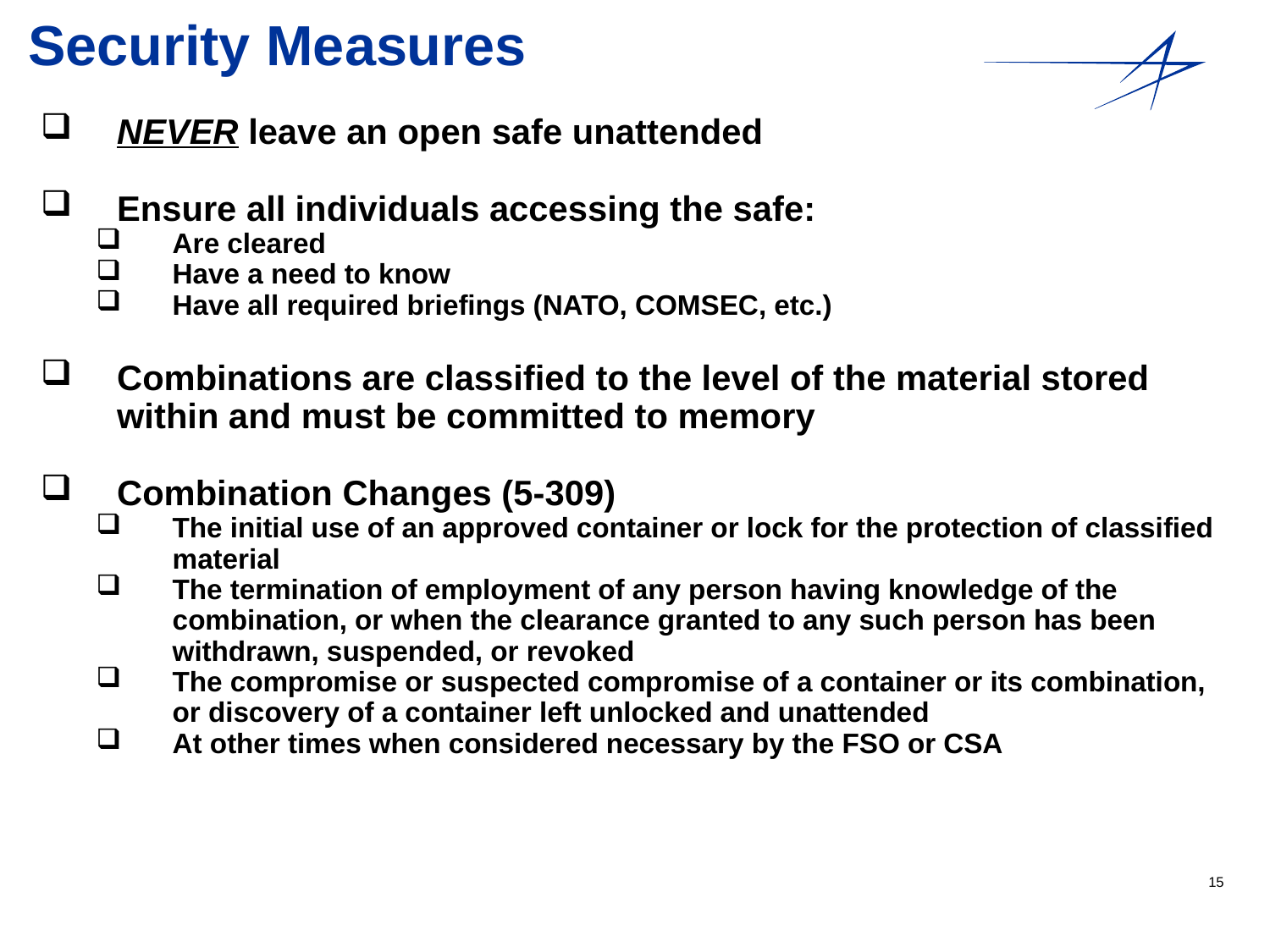

# Security Measures
NEVER leave an open safe unattended

Ensure all individuals accessing the safe:
Are cleared
Have a need to know
Have all required briefings (NATO, COMSEC, etc.)

Combinations are classified to the level of the material stored within and must be committed to memory

Combination Changes (5-309)
The initial use of an approved container or lock for the protection of classified material
The termination of employment of any person having knowledge of the combination, or when the clearance granted to any such person has been withdrawn, suspended, or revoked
The compromise or suspected compromise of a container or its combination, or discovery of a container left unlocked and unattended
At other times when considered necessary by the FSO or CSA